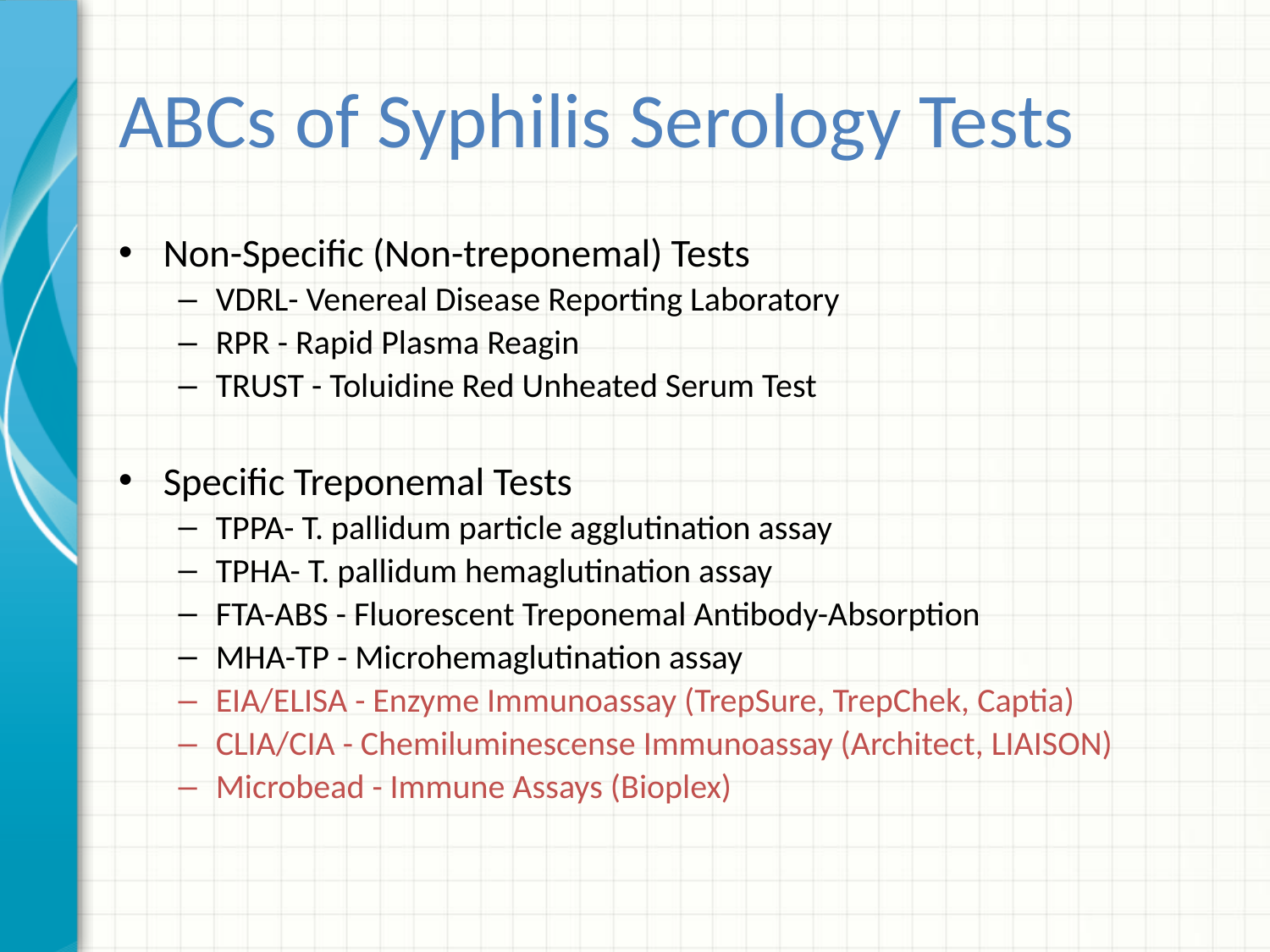

# ABCs of Syphilis Serology Tests
Non-Specific (Non-treponemal) Tests
VDRL- Venereal Disease Reporting Laboratory
RPR - Rapid Plasma Reagin
TRUST - Toluidine Red Unheated Serum Test

Specific Treponemal Tests
TPPA- T. pallidum particle agglutination assay
TPHA- T. pallidum hemaglutination assay
FTA-ABS - Fluorescent Treponemal Antibody-Absorption
MHA-TP - Microhemaglutination assay
EIA/ELISA - Enzyme Immunoassay (TrepSure, TrepChek, Captia)
CLIA/CIA - Chemiluminescense Immunoassay (Architect, LIAISON)
Microbead - Immune Assays (Bioplex)